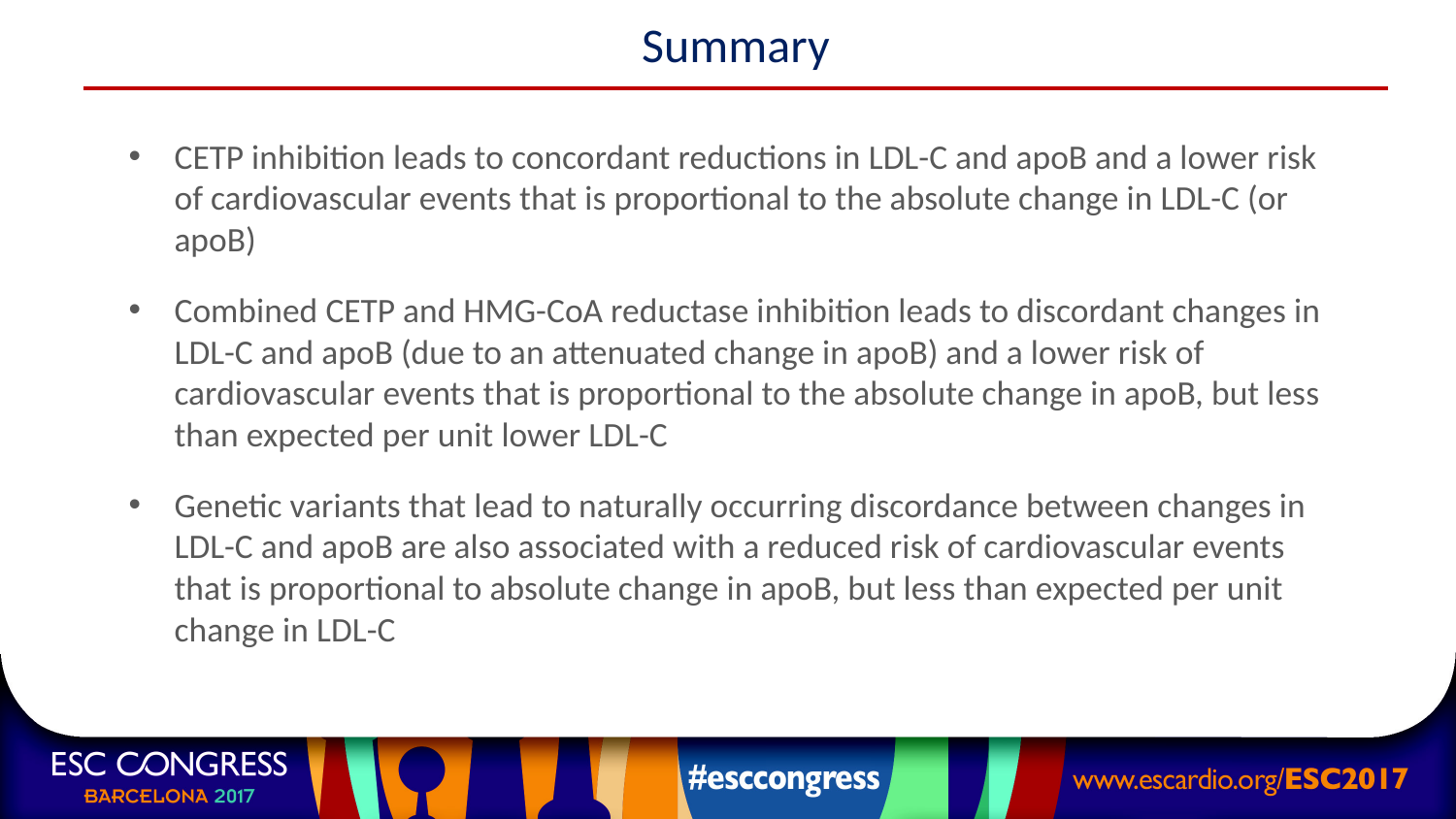

Summary
CETP inhibition leads to concordant reductions in LDL-C and apoB and a lower risk of cardiovascular events that is proportional to the absolute change in LDL-C (or apoB)

Combined CETP and HMG-CoA reductase inhibition leads to discordant changes in LDL-C and apoB (due to an attenuated change in apoB) and a lower risk of cardiovascular events that is proportional to the absolute change in apoB, but less than expected per unit lower LDL-C

Genetic variants that lead to naturally occurring discordance between changes in LDL-C and apoB are also associated with a reduced risk of cardiovascular events that is proportional to absolute change in apoB, but less than expected per unit change in LDL-C